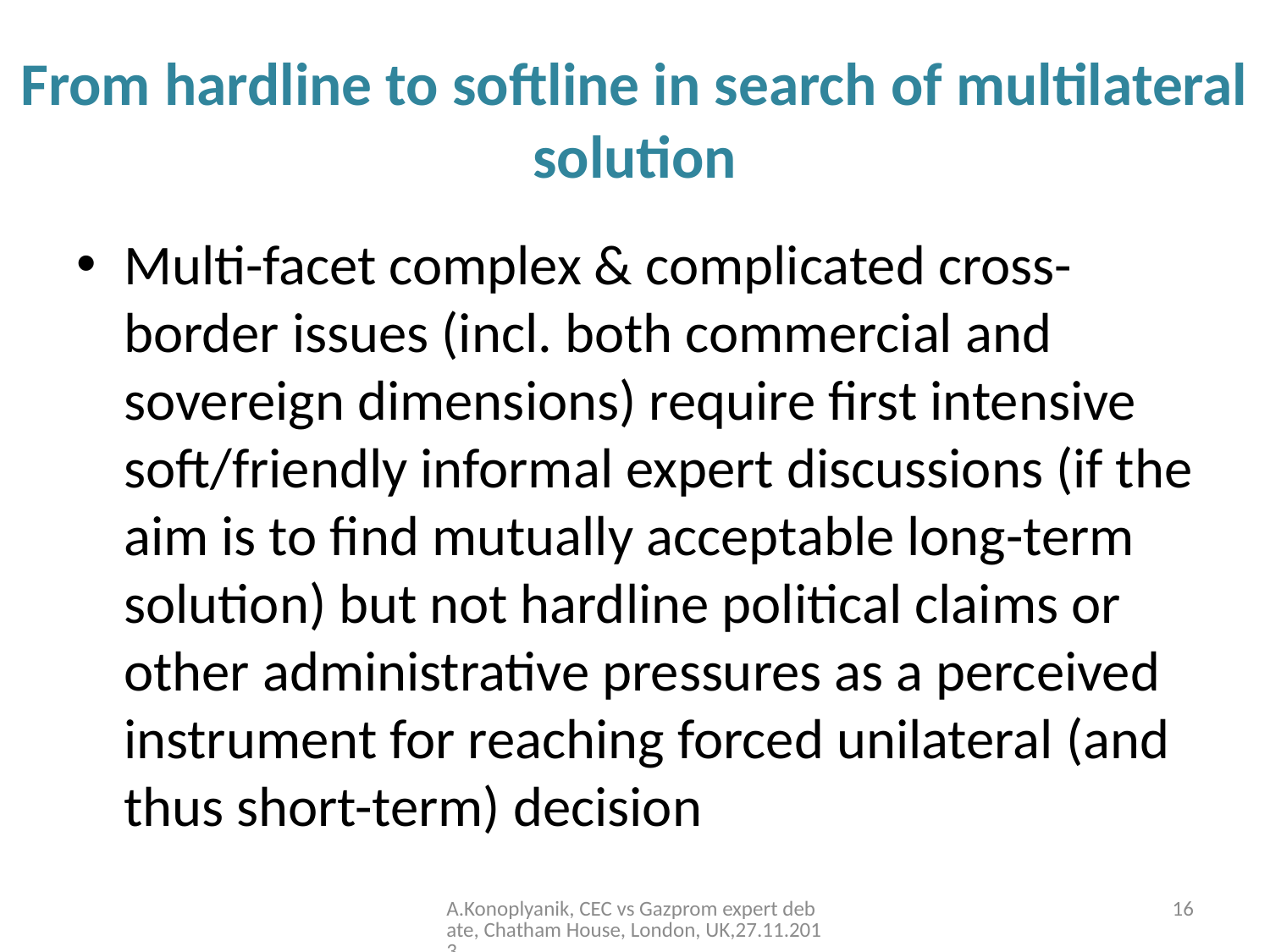

# From hardline to softline in search of multilateral solution
Multi-facet complex & complicated cross-border issues (incl. both commercial and sovereign dimensions) require first intensive soft/friendly informal expert discussions (if the aim is to find mutually acceptable long-term solution) but not hardline political claims or other administrative pressures as a perceived instrument for reaching forced unilateral (and thus short-term) decision
A.Konoplyanik, CEC vs Gazprom expert debate, Chatham House, London, UK,27.11.2013
16